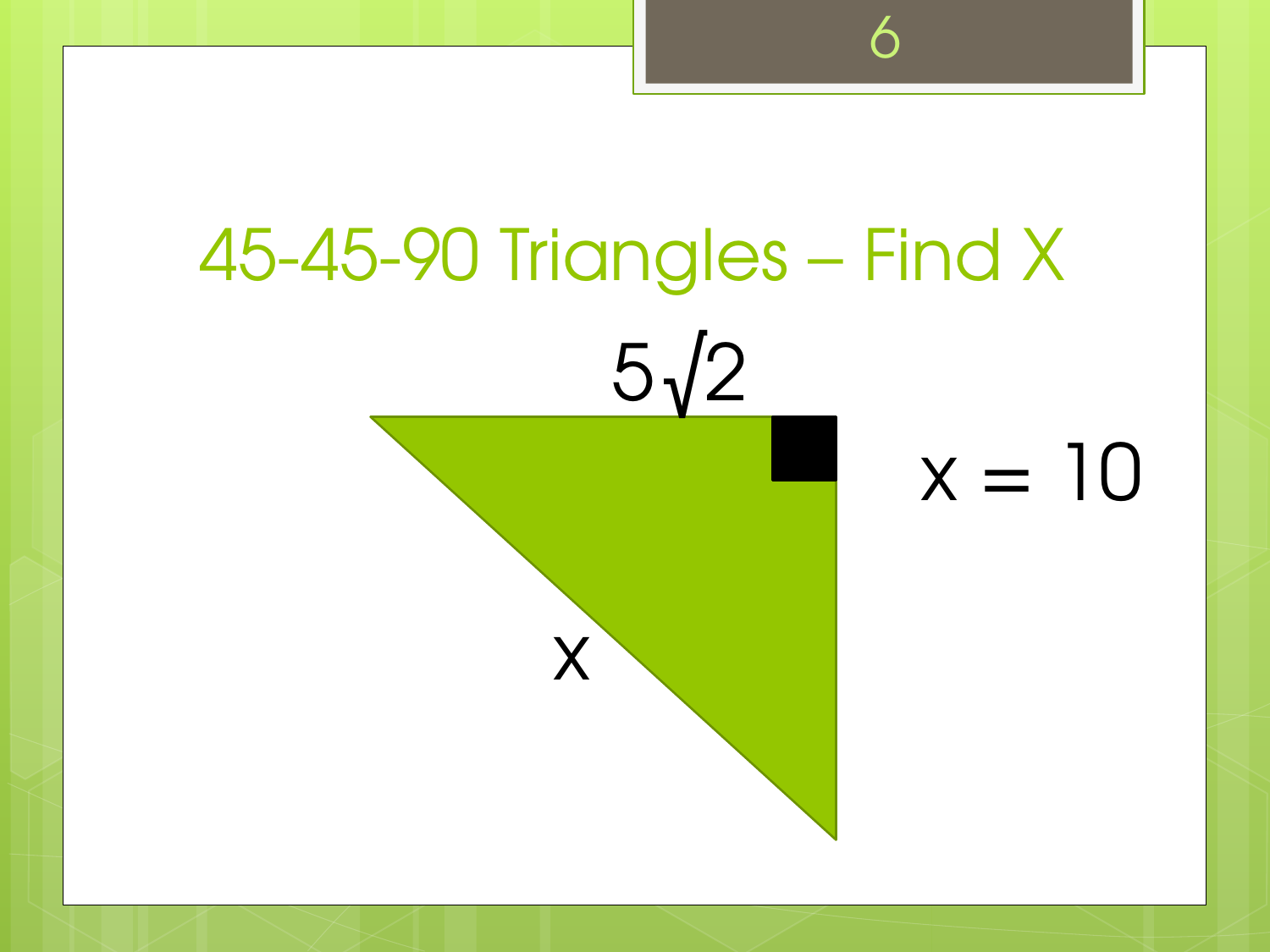

6
# 45-45-90 Triangles – Find X
  5√2
  x = 10

  x